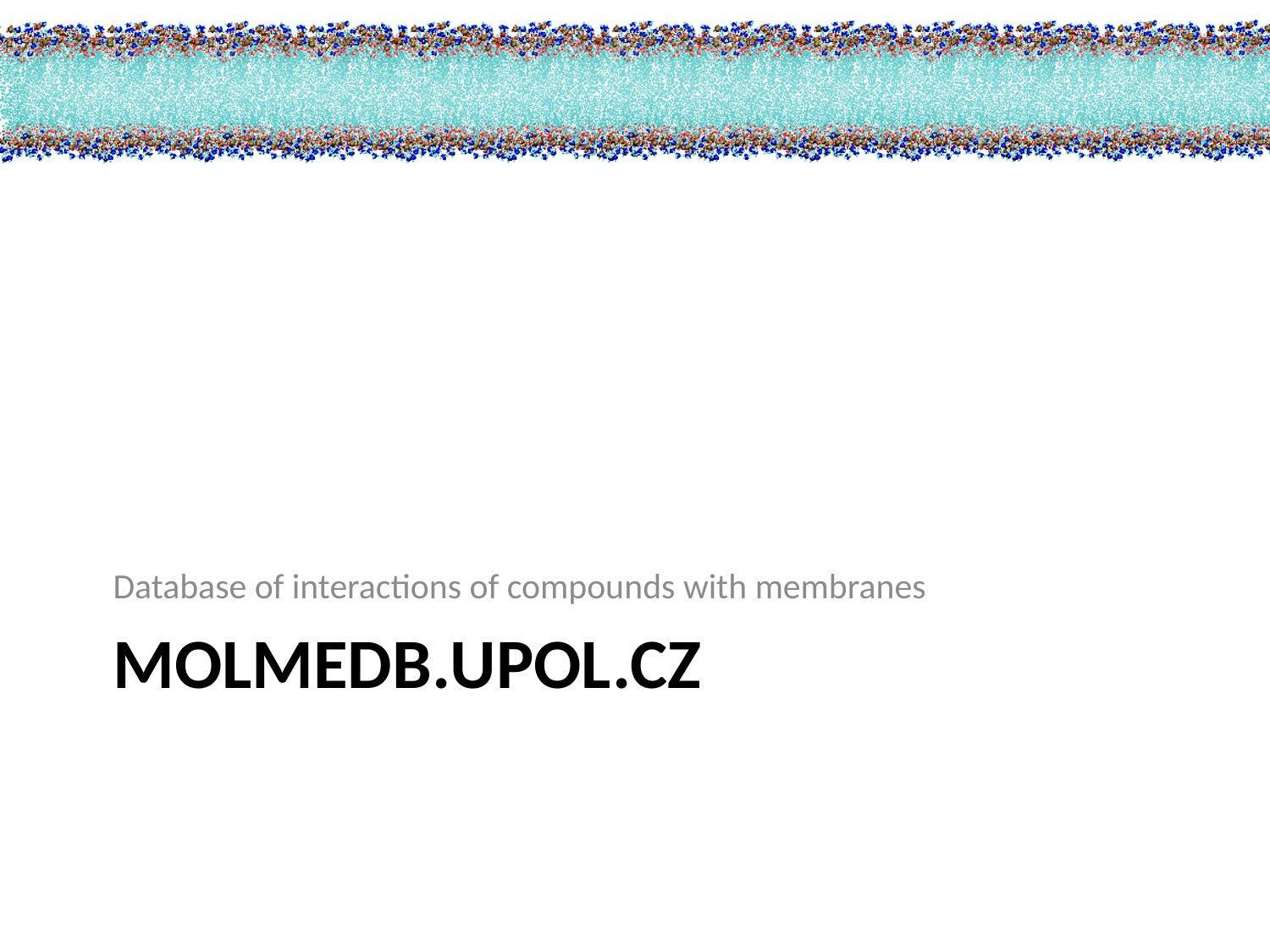

Database of interactions of compounds with membranes
# MOLMEDB.UPOL.CZ